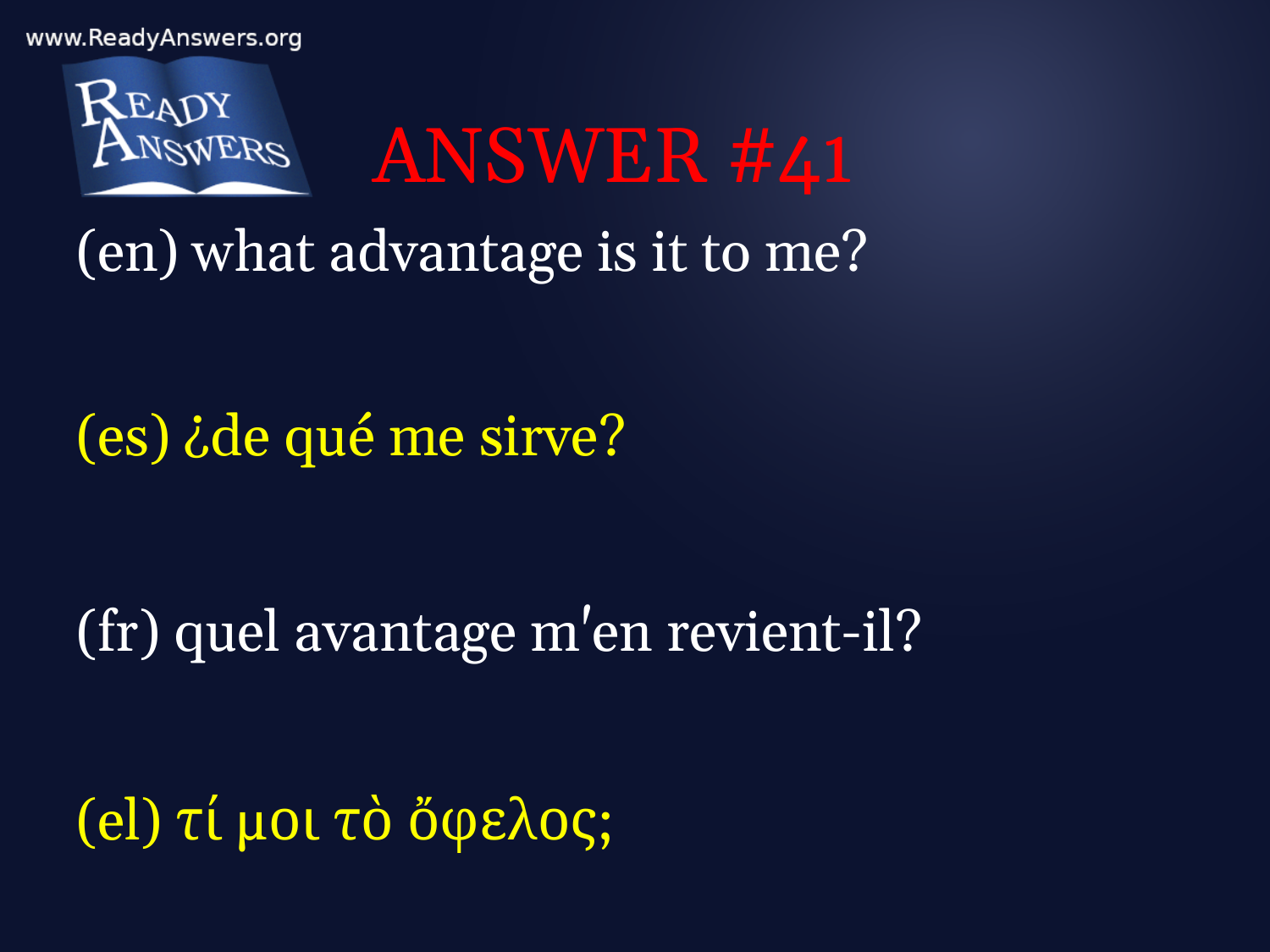

# ANSWER #41
(en) what advantage is it to me?
(es) ¿de qué me sirve?
(fr) quel avantage m'en revient-il?
(el) τί μοι τὸ ὄφελος;